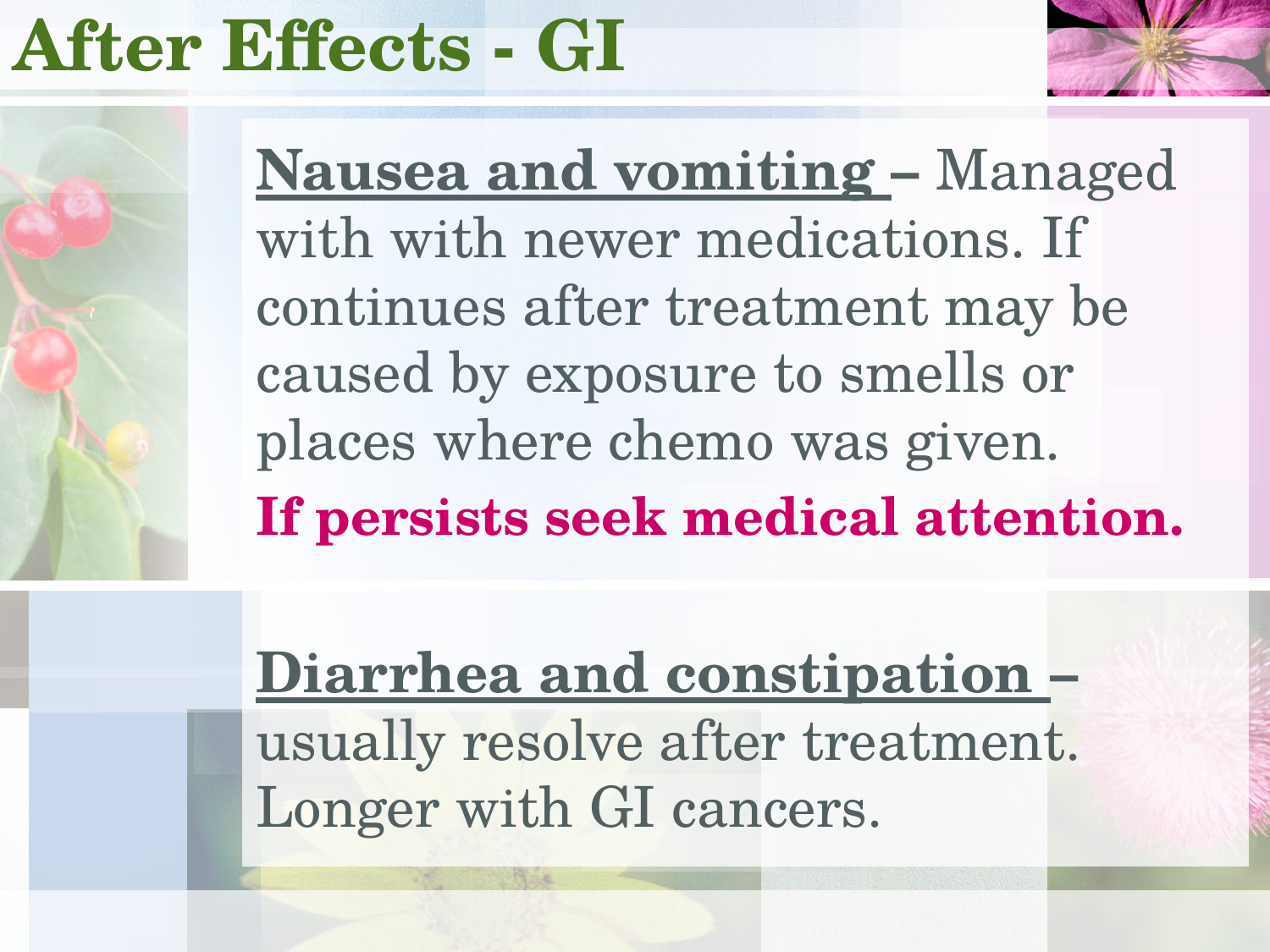

# After Effects - GI
Nausea and vomiting – Managed with with newer medications. If continues after treatment may be caused by exposure to smells or places where chemo was given.
If persists seek medical attention.

Diarrhea and constipation – usually resolve after treatment.  Longer with GI cancers.